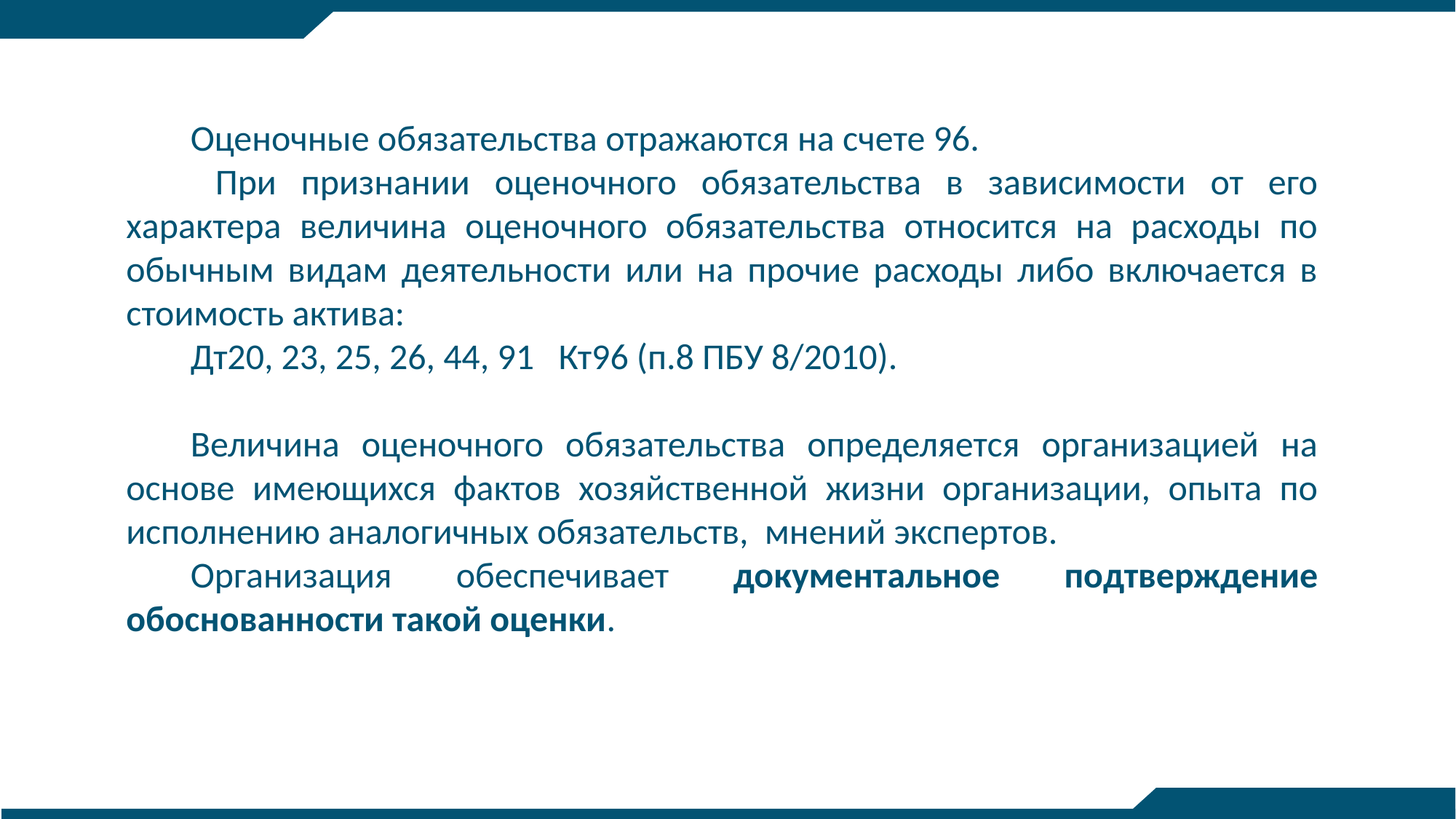

Оценочные обязательства отражаются на счете 96.
 При признании оценочного обязательства в зависимости от его характера величина оценочного обязательства относится на расходы по обычным видам деятельности или на прочие расходы либо включается в стоимость актива:
Дт20, 23, 25, 26, 44, 91   Кт96 (п.8 ПБУ 8/2010).

Величина оценочного обязательства определяется организацией на основе имеющихся фактов хозяйственной жизни организации, опыта по исполнению аналогичных обязательств,  мнений экспертов.
Организация обеспечивает документальное подтверждение обоснованности такой оценки.